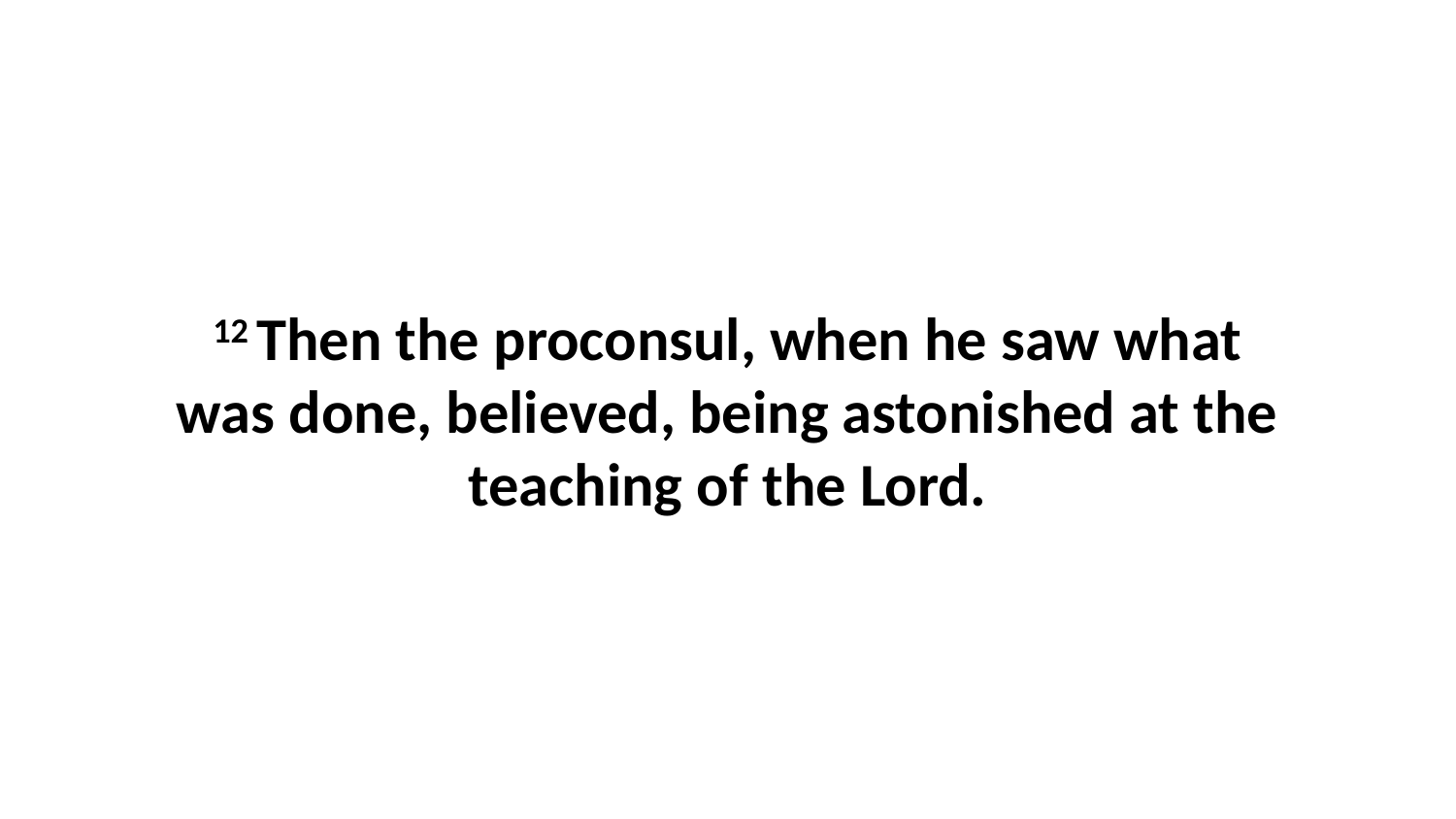

12 Then the proconsul, when he saw what was done, believed, being astonished at the teaching of the Lord.